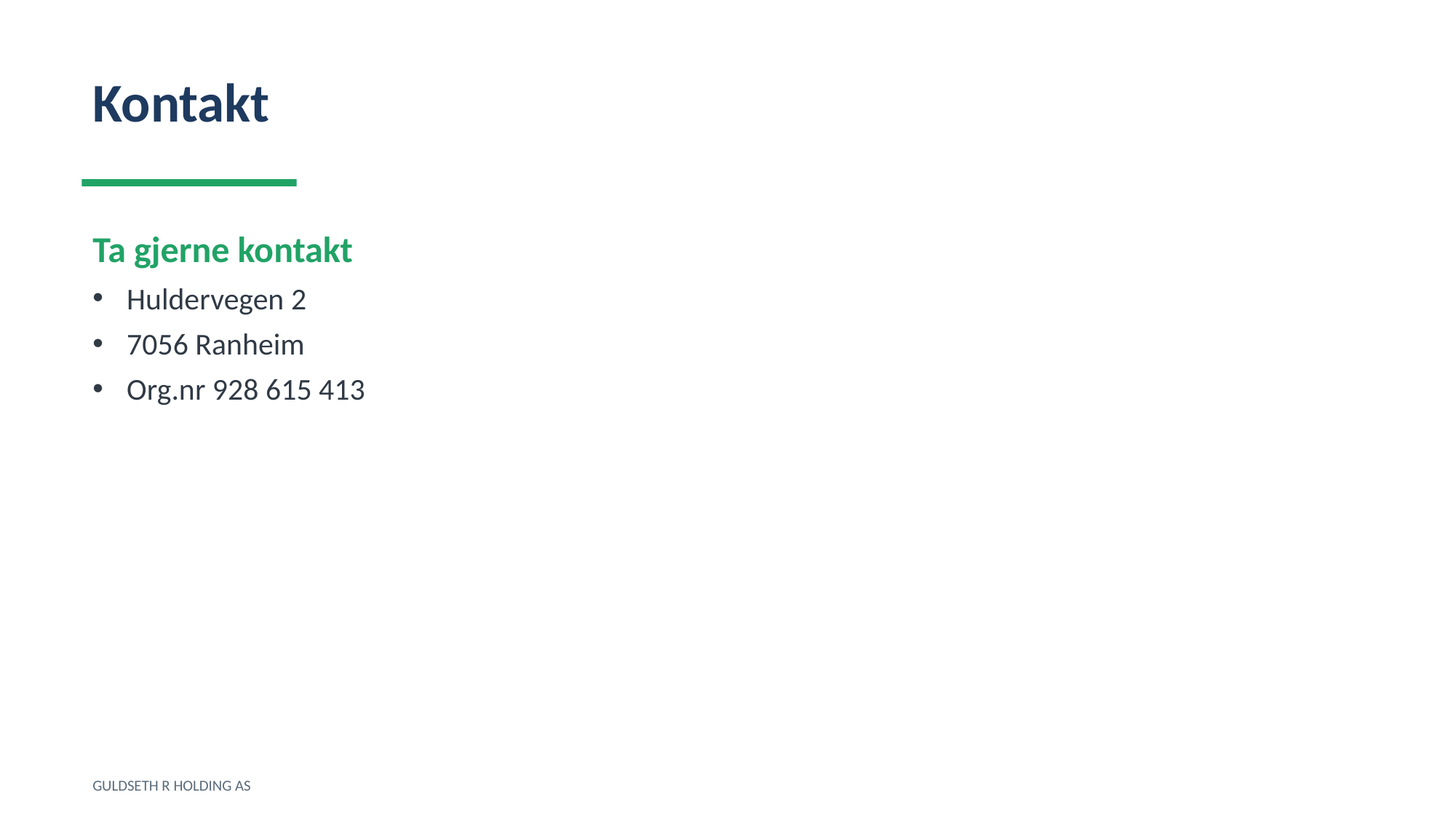

Kontakt

Ta gjerne kontakt
Huldervegen 2
7056 Ranheim
Org.nr 928 615 413
GULDSETH R HOLDING AS